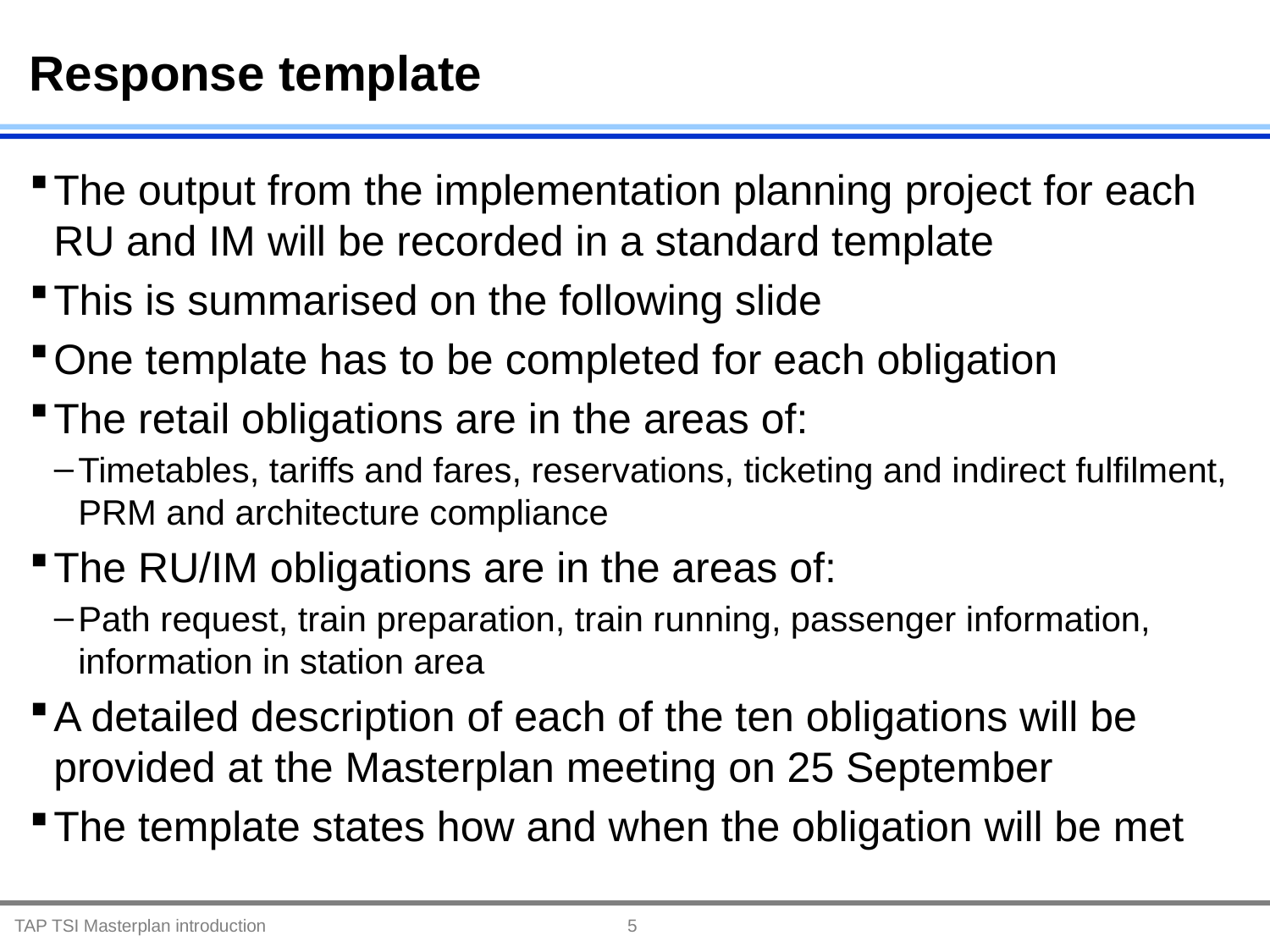

# Response template
The output from the implementation planning project for each RU and IM will be recorded in a standard template
This is summarised on the following slide
One template has to be completed for each obligation
The retail obligations are in the areas of:
Timetables, tariffs and fares, reservations, ticketing and indirect fulfilment, PRM and architecture compliance
The RU/IM obligations are in the areas of:
Path request, train preparation, train running, passenger information, information in station area
A detailed description of each of the ten obligations will be provided at the Masterplan meeting on 25 September
The template states how and when the obligation will be met